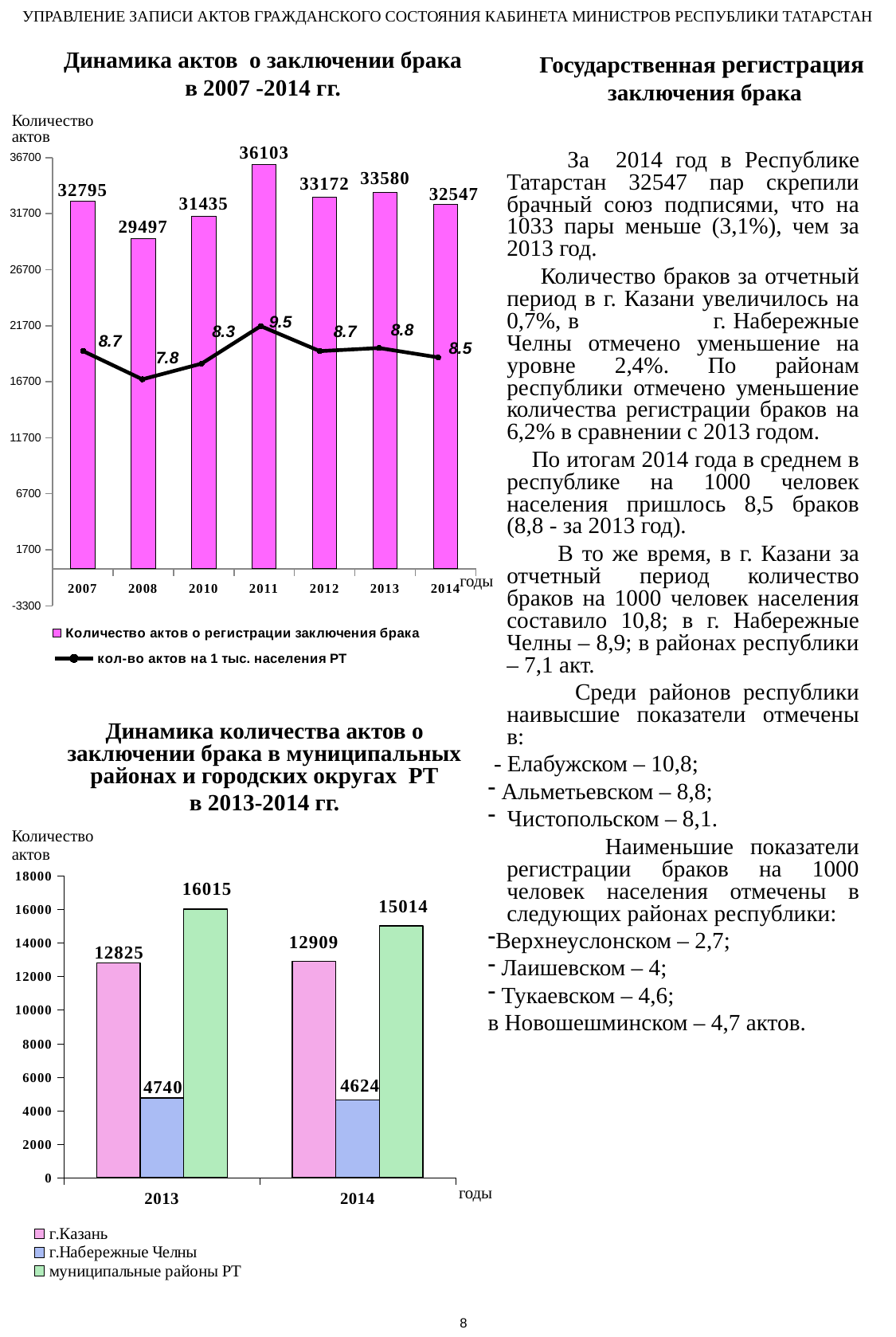

УПРАВЛЕНИЕ ЗАПИСИ АКТОВ ГРАЖДАНСКОГО СОСТОЯНИЯ КАБИНЕТА МИНИСТРОВ РЕСПУБЛИКИ ТАТАРСТАН

# Государственная регистрация заключения брака
Динамика актов  о заключении брака в 2007 -2014 гг.

      За  2014 год в Республике Татарстан 32547 пар скрепили брачный союз подписями, что на 1033 пары меньше (3,1%), чем за 2013 год.
       Количество браков за отчетный период в г. Казани увеличилось на 0,7%, в                   г. Набережные Челны отмечено уменьшение на уровне 2,4%. По районам республики отмечено уменьшение количества регистрации браков на 6,2% в сравнении с 2013 годом.
       По итогам 2014 года в среднем в республике на 1000 человек населения пришлось 8,5 браков (8,8 - за 2013 год).
        В то же время, в г. Казани за отчетный период количество браков на 1000 человек населения составило 10,8; в г. Набережные Челны – 8,9; в районах республики – 7,1 акт.
       Среди районов республики наивысшие показатели отмечены в:
 - Елабужском – 10,8;
 Альметьевском – 8,8;
  Чистопольском – 8,1.
       Наименьшие показатели регистрации браков на 1000 человек населения отмечены в следующих районах республики:
Верхнеуслонском – 2,7;
 Лаишевском – 4;
 Тукаевском – 4,6;
в Новошешминском – 4,7 актов.

Количество
актов

### Chart

| Category | Количество актов о регистрации заключения брака |
|---|---|
| 2007 | 32795.0 |
| 2008 | 29497.0 |
| 2010 | 31435.0 |
| 2011 | 36103.0 |
| 2012 | 33172.0 |
| 2013 | 33580.0 |
| 2014 | 32547.0 |

### Chart

| Category | кол-во актов на 1 тыс. населения РТ |
|---|---|
| 2007 | 8.700000000000001 |
| 2008 | 7.8 |
| 2010 | 8.3 |
| 2011 | 9.5 |
| 2012 | 8.700000000000001 |
| 2013 | 8.8 |
| 2014 | 8.5 |
годы

Динамика количества актов о заключении брака в муниципальных районах и городских округах  РТ
в 2013-2014 гг.

### Chart

| Category | г.Казань | г.Набережные Челны | муниципальные районы РТ  |
|---|---|---|---|
| 2013 | 12825.0 | 4740.0 | 16015.0 |
| 2014 | 12909.0 | 4624.0 | 15014.0 |
Количество
актов
  годы
8